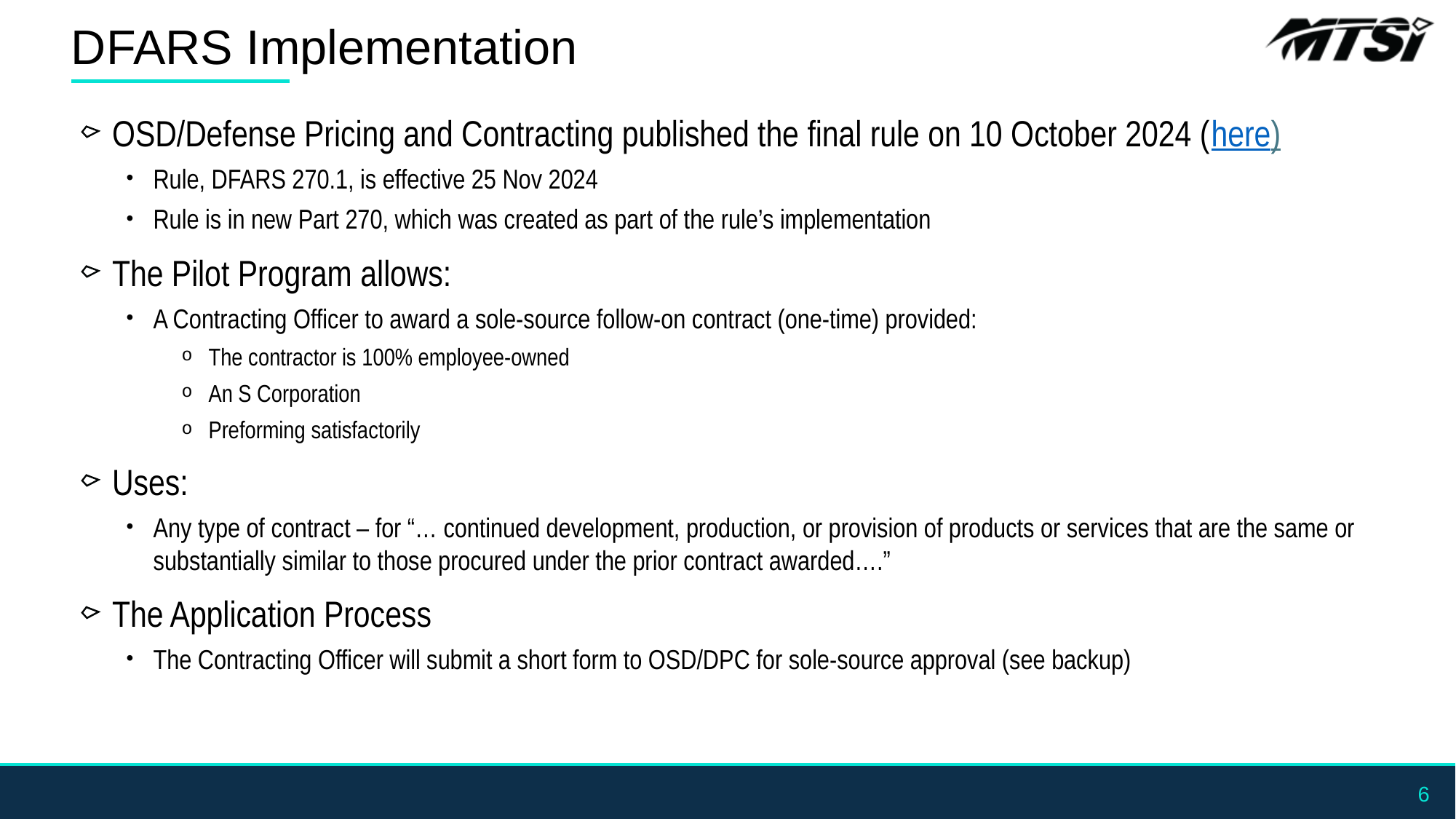

# DFARS Implementation
OSD/Defense Pricing and Contracting published the final rule on 10 October 2024 (here)
Rule, DFARS 270.1, is effective 25 Nov 2024
Rule is in new Part 270, which was created as part of the rule’s implementation
The Pilot Program allows:
A Contracting Officer to award a sole-source follow-on contract (one-time) provided:
The contractor is 100% employee-owned
An S Corporation
Preforming satisfactorily
Uses:
Any type of contract – for “… continued development, production, or provision of products or services that are the same or substantially similar to those procured under the prior contract awarded….”
The Application Process
The Contracting Officer will submit a short form to OSD/DPC for sole-source approval (see backup)

6